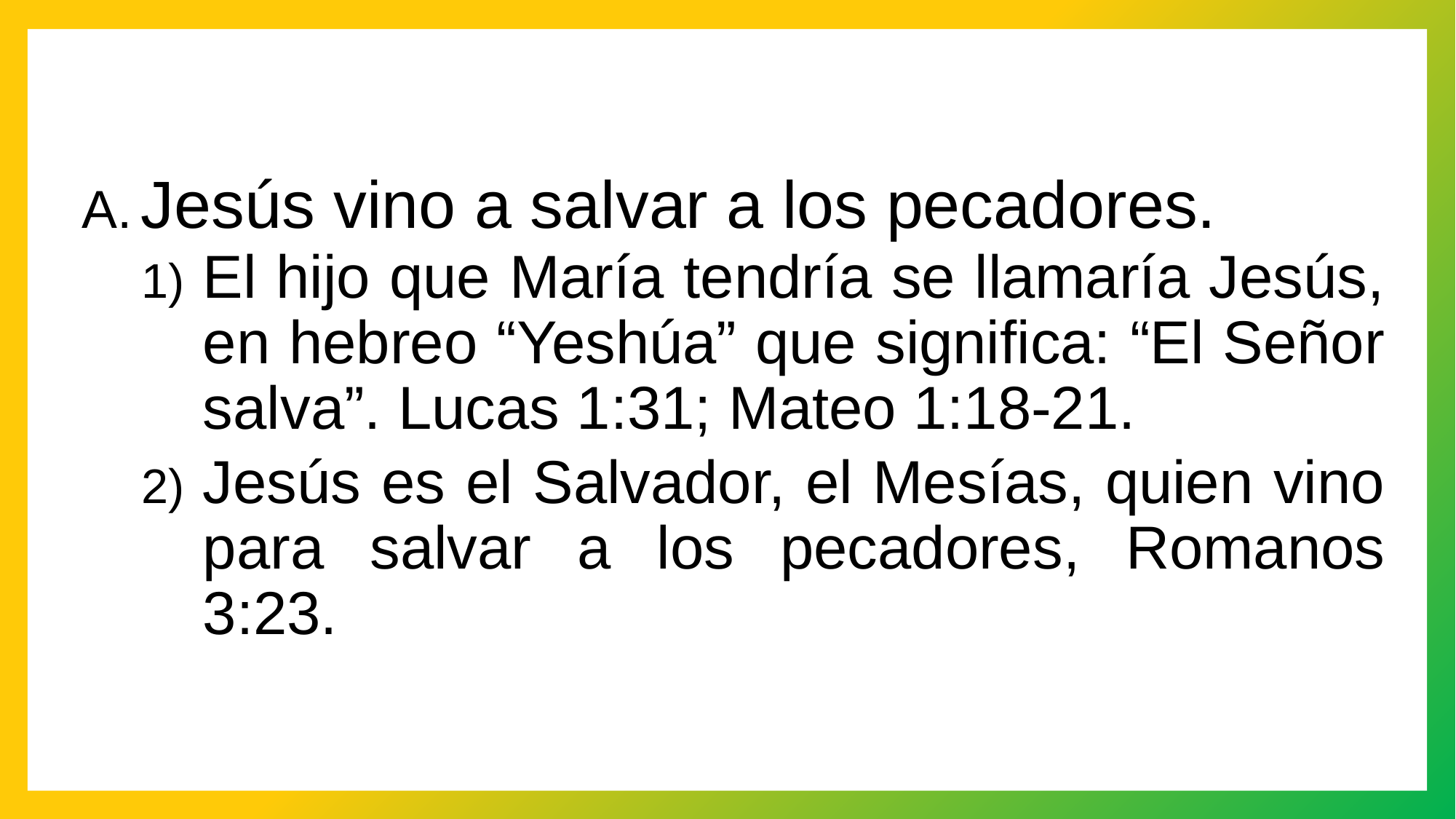

Jesús vino a salvar a los pecadores.
El hijo que María tendría se llamaría Jesús, en hebreo “Yeshúa” que significa: “El Señor salva”. Lucas 1:31; Mateo 1:18-21.
Jesús es el Salvador, el Mesías, quien vino para salvar a los pecadores, Romanos 3:23.